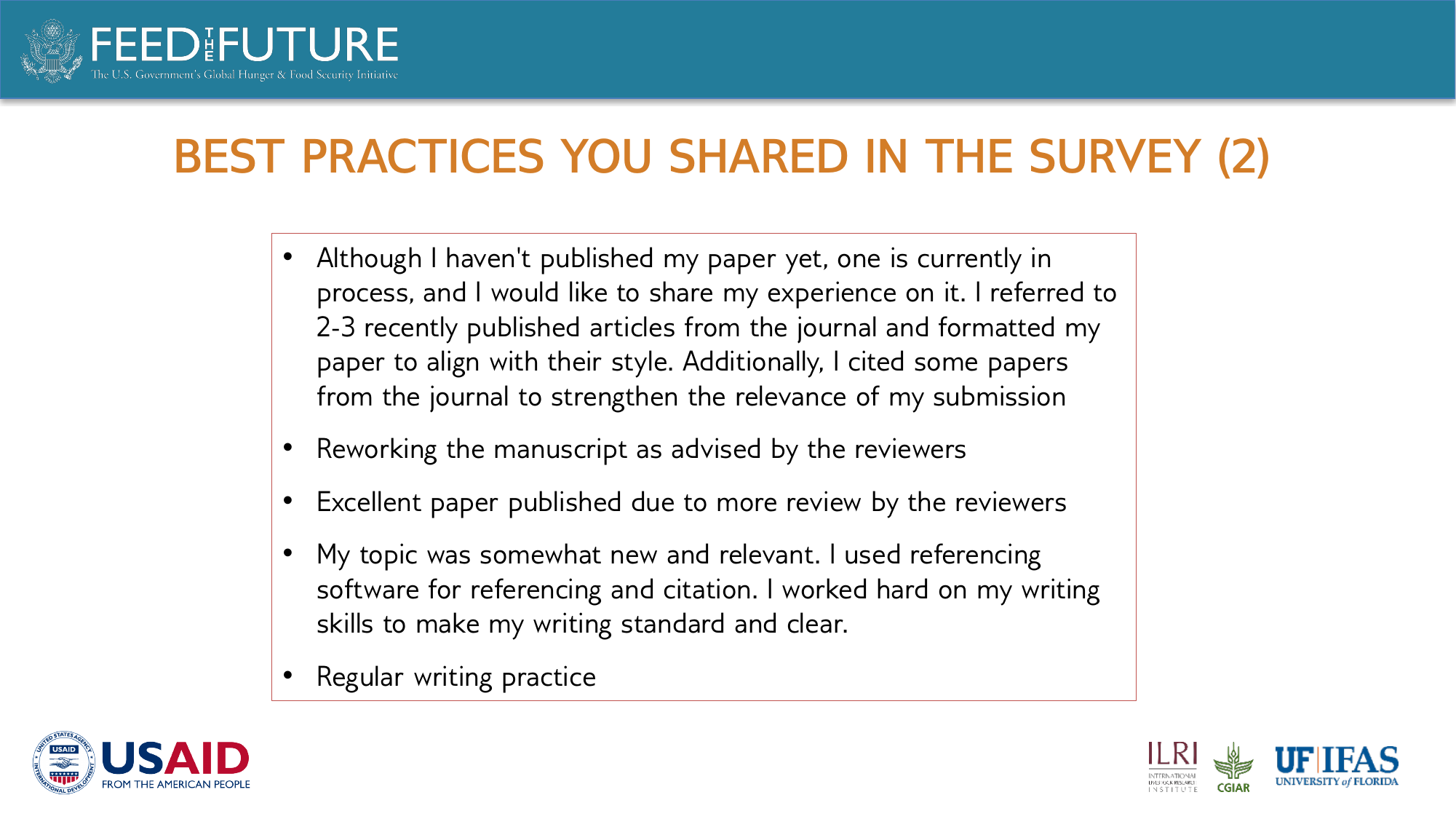

# Best practices you shared in the survey (2)
Although I haven't published my paper yet, one is currently in process, and I would like to share my experience on it. I referred to 2-3 recently published articles from the journal and formatted my paper to align with their style. Additionally, I cited some papers from the journal to strengthen the relevance of my submission
Reworking the manuscript as advised by the reviewers
Excellent paper published due to more review by the reviewers
My topic was somewhat new and relevant. I used referencing software for referencing and citation. I worked hard on my writing skills to make my writing standard and clear.
Regular writing practice